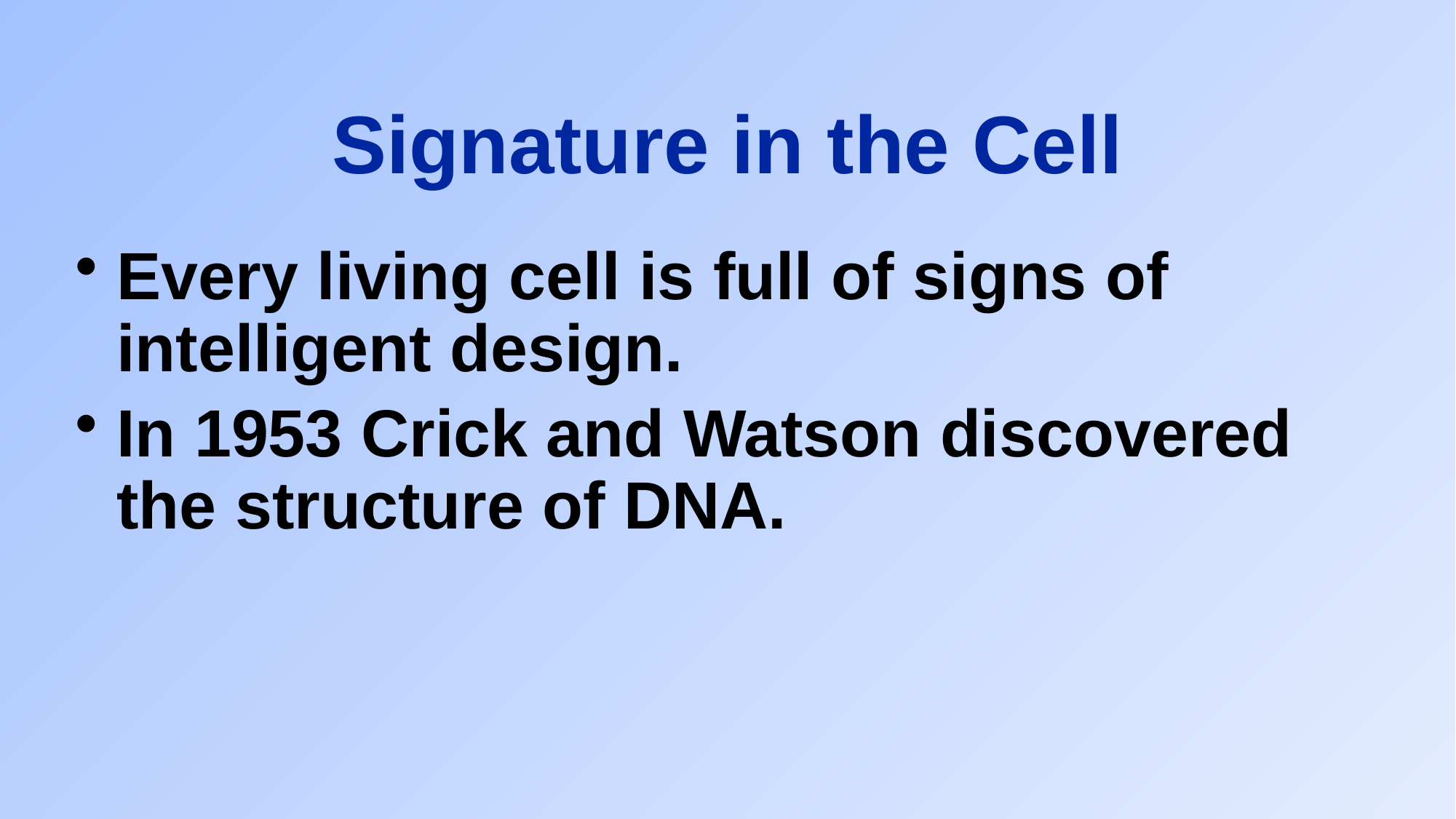

Signature in the Cell
Every living cell is full of signs of intelligent design.
In 1953 Crick and Watson discovered the structure of DNA.